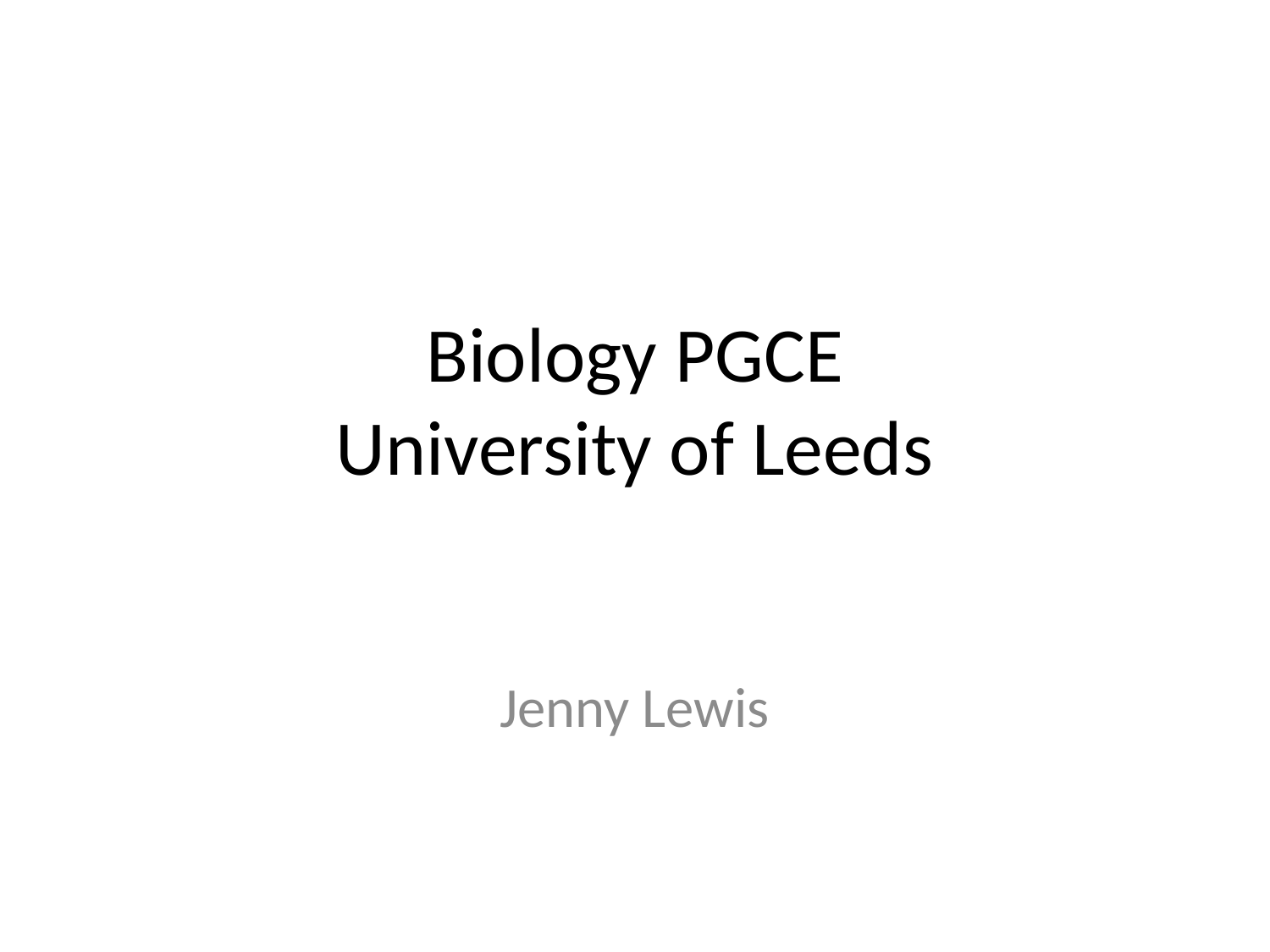

# Biology PGCE University of Leeds
Jenny Lewis